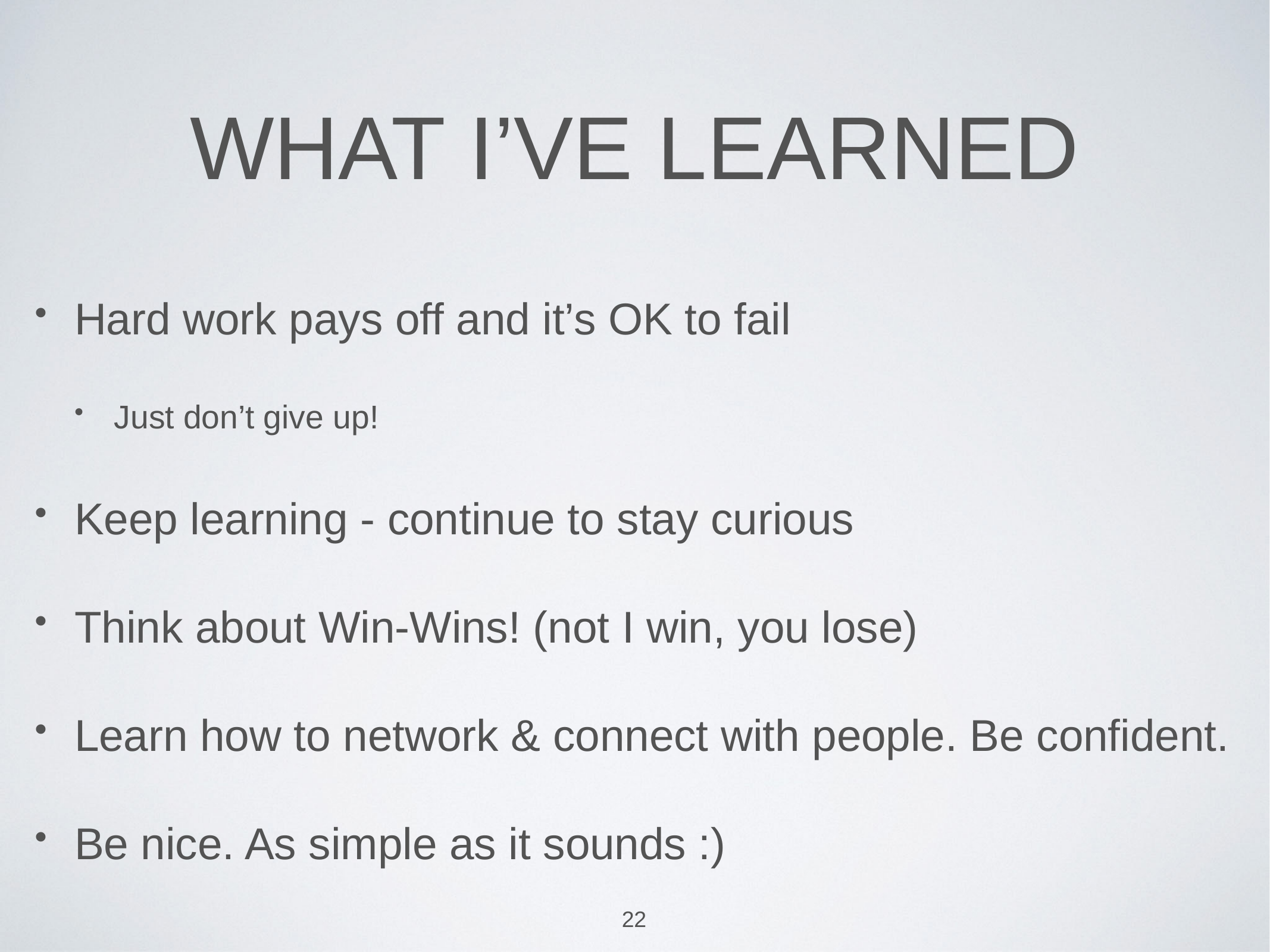

# what i’ve learned
Hard work pays off and it’s OK to fail
Just don’t give up!
Keep learning - continue to stay curious
Think about Win-Wins! (not I win, you lose)
Learn how to network & connect with people. Be confident.
Be nice. As simple as it sounds :)
22